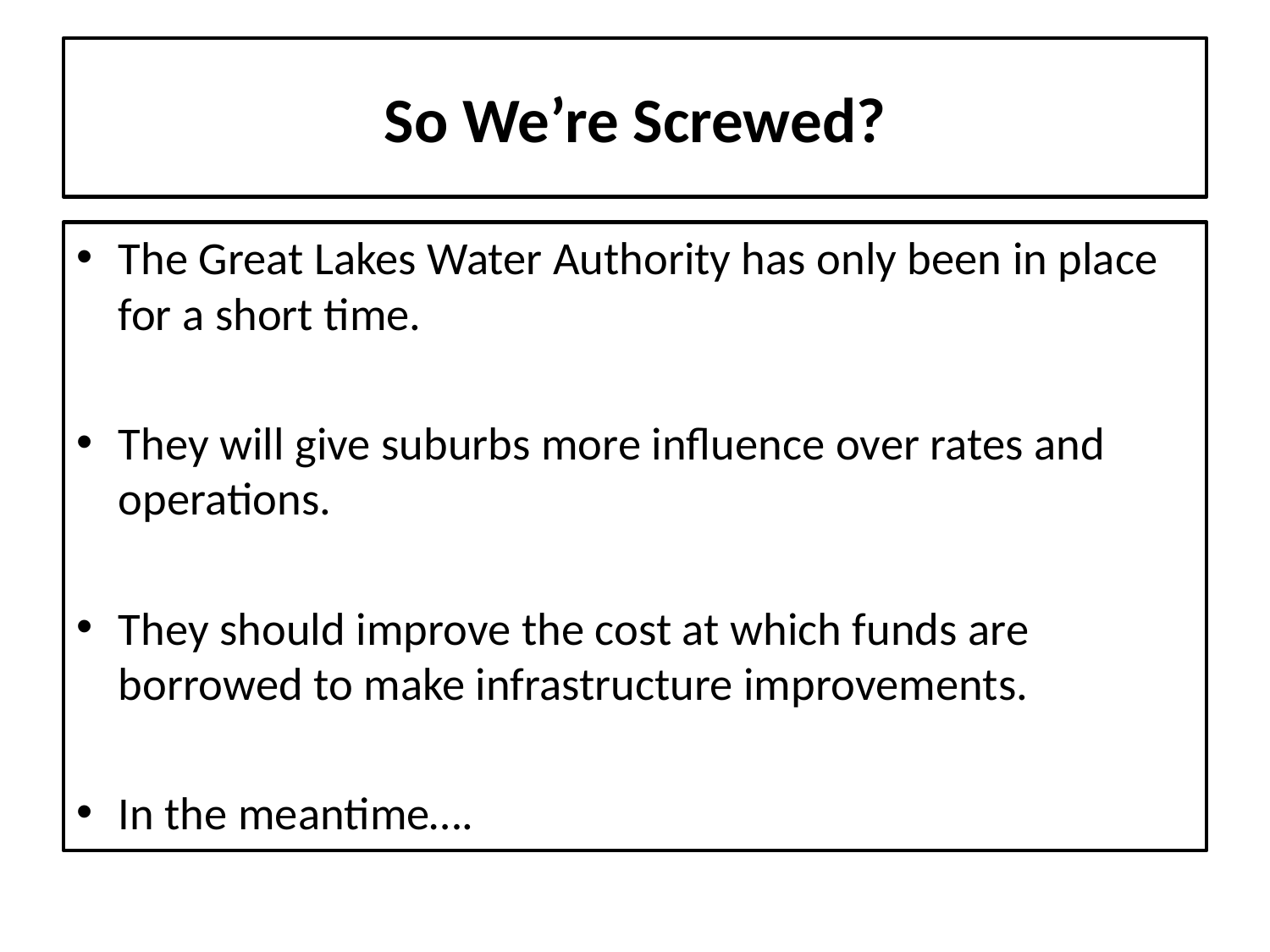

# So We’re Screwed?
The Great Lakes Water Authority has only been in place for a short time.

They will give suburbs more influence over rates and operations.

They should improve the cost at which funds are borrowed to make infrastructure improvements.

In the meantime….